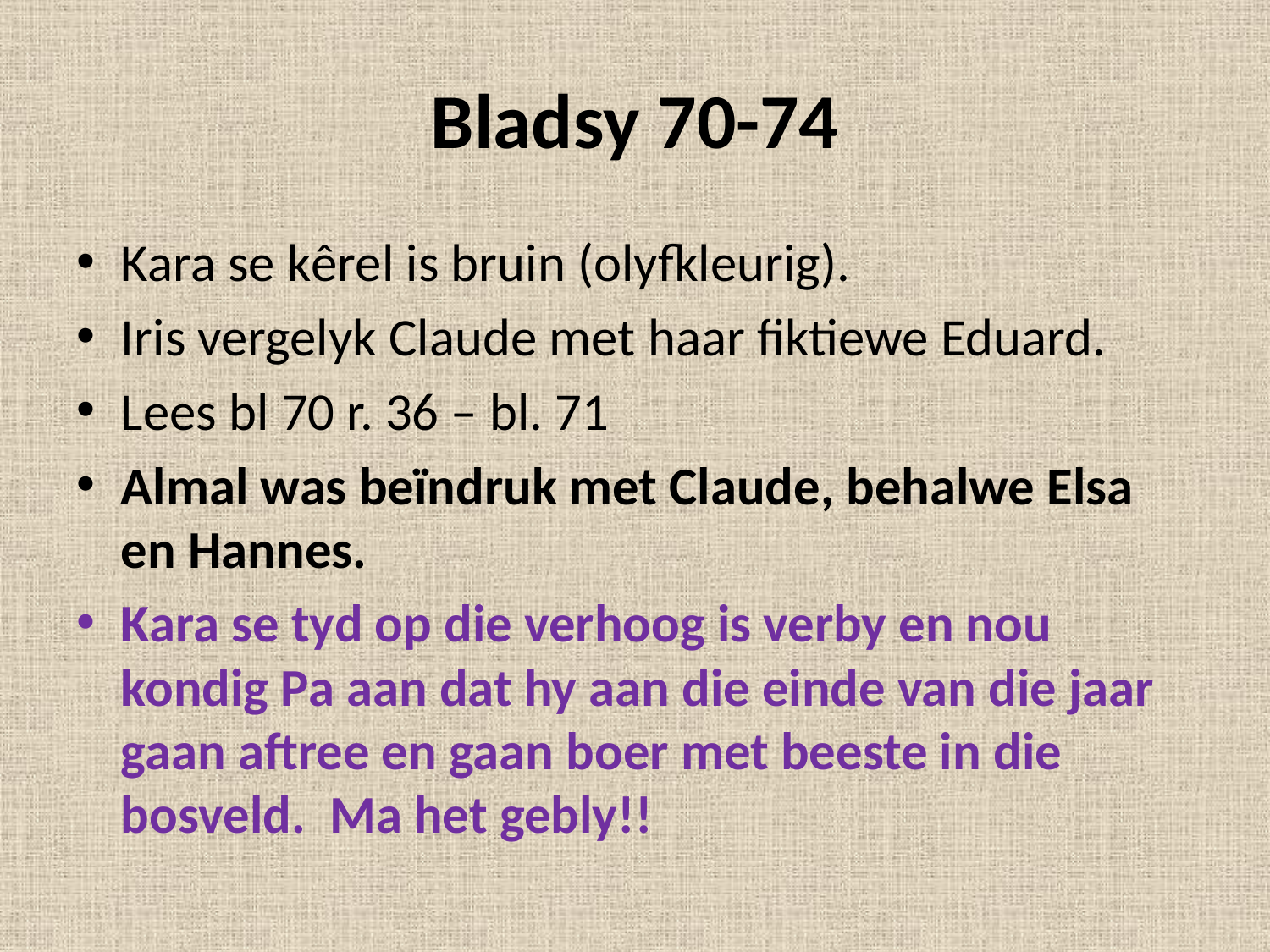

# Bladsy 70-74
Kara se kêrel is bruin (olyfkleurig).
Iris vergelyk Claude met haar fiktiewe Eduard.
Lees bl 70 r. 36 – bl. 71
Almal was beïndruk met Claude, behalwe Elsa en Hannes.
Kara se tyd op die verhoog is verby en nou kondig Pa aan dat hy aan die einde van die jaar gaan aftree en gaan boer met beeste in die bosveld.  Ma het gebly!!